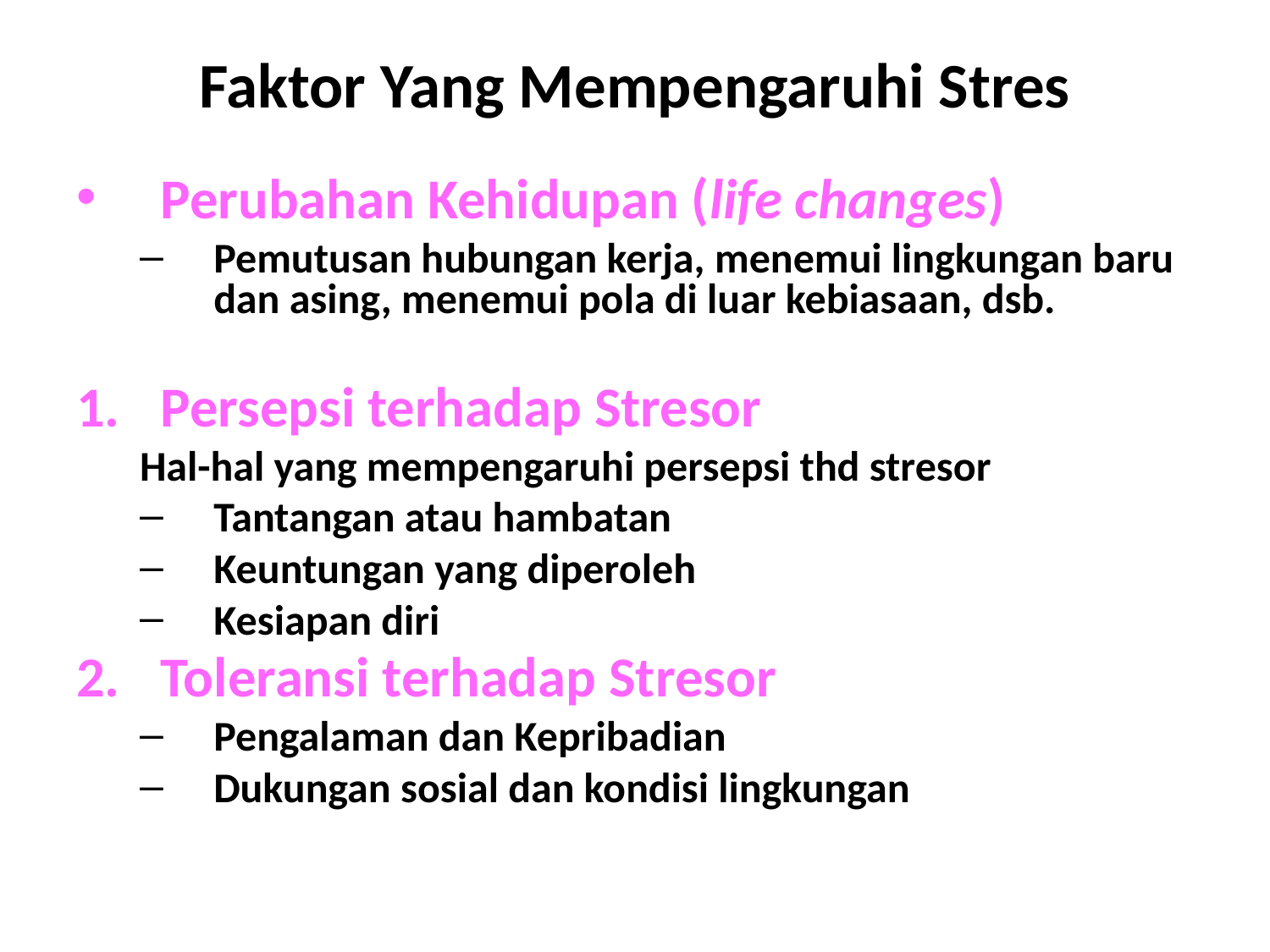

# Faktor Yang Mempengaruhi Stres
Perubahan Kehidupan (life changes)
Pemutusan hubungan kerja, menemui lingkungan baru dan asing, menemui pola di luar kebiasaan, dsb.

Persepsi terhadap Stresor
Hal-hal yang mempengaruhi persepsi thd stresor
Tantangan atau hambatan
Keuntungan yang diperoleh
Kesiapan diri
Toleransi terhadap Stresor
Pengalaman dan Kepribadian
Dukungan sosial dan kondisi lingkungan